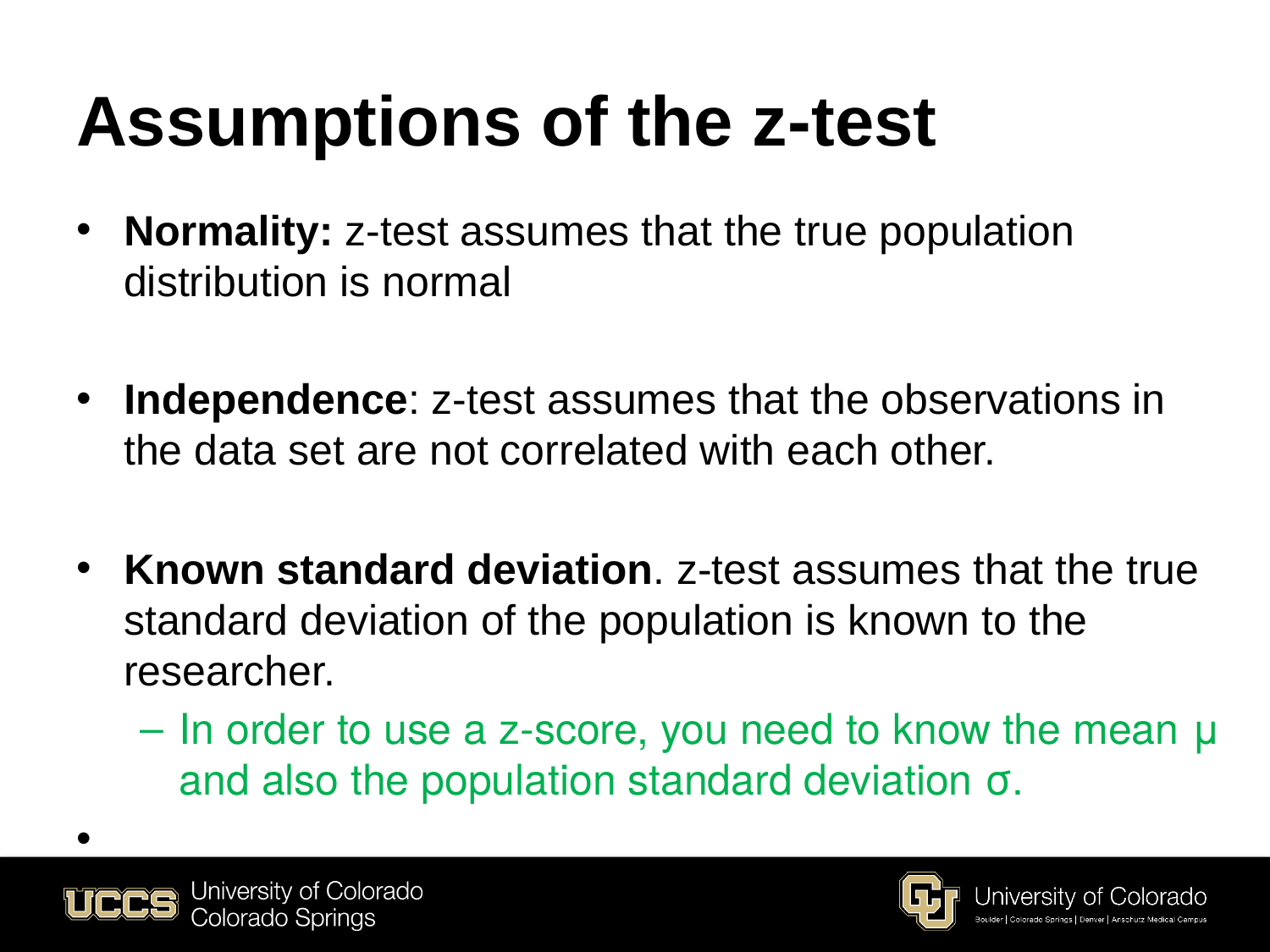

# Assumptions of the z-test
Normality: z-test assumes that the true population distribution is normal

Independence: z-test assumes that the observations in the data set are not correlated with each other.

Known standard deviation. z-test assumes that the true standard deviation of the population is known to the researcher.
In order to use a z-score, you need to know the mean μ and also the population standard deviation σ.